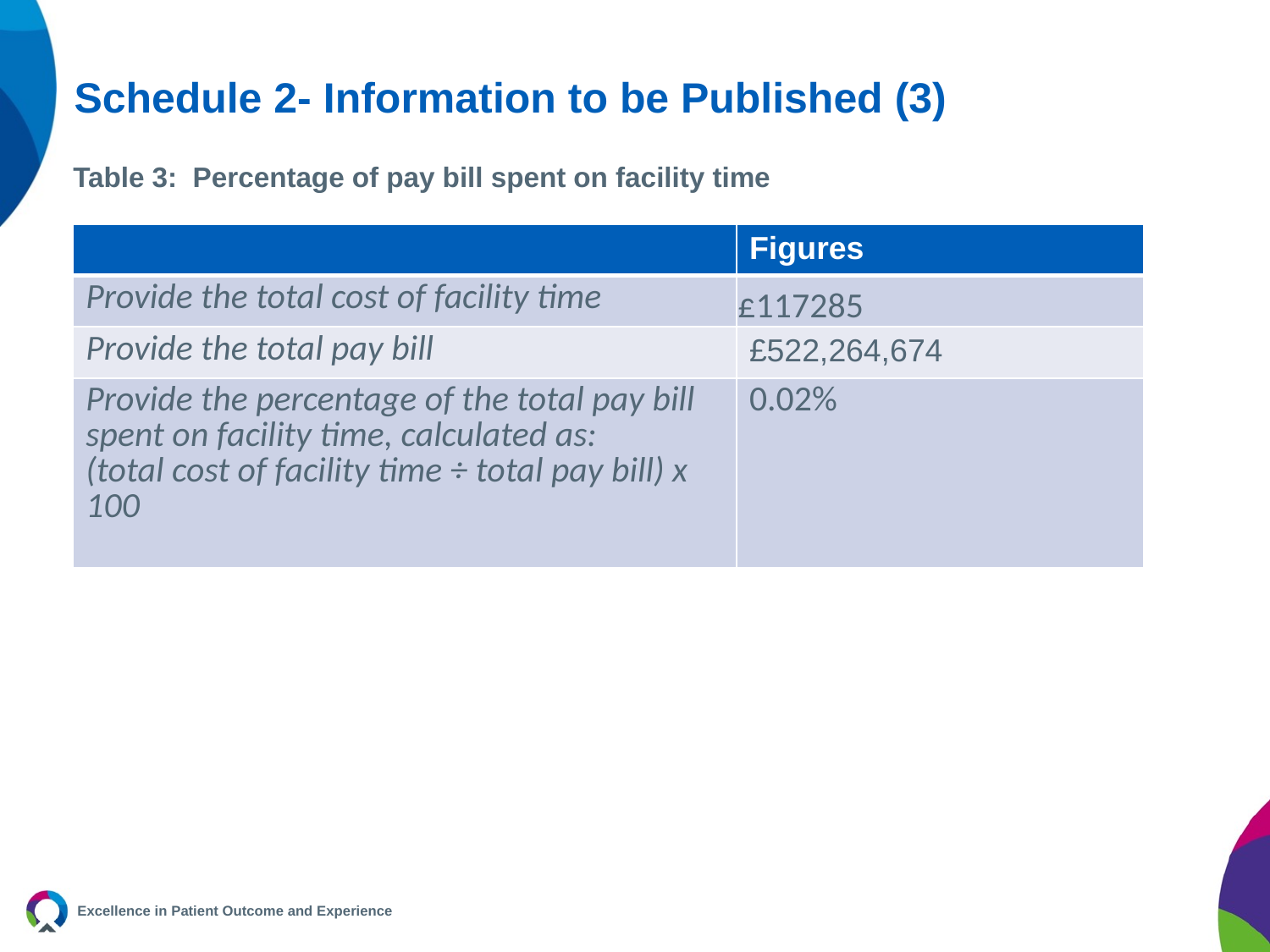

Schedule 2- Information to be Published (3)
Table 3:  Percentage of pay bill spent on facility time

|  | Figures |
| --- | --- |
| Provide the total cost of facility time | £117285 |
| Provide the total pay bill | £522,264,674 |
| Provide the percentage of the total pay bill spent on facility time, calculated as: (total cost of facility time ÷ total pay bill) x 100 | 0.02% |